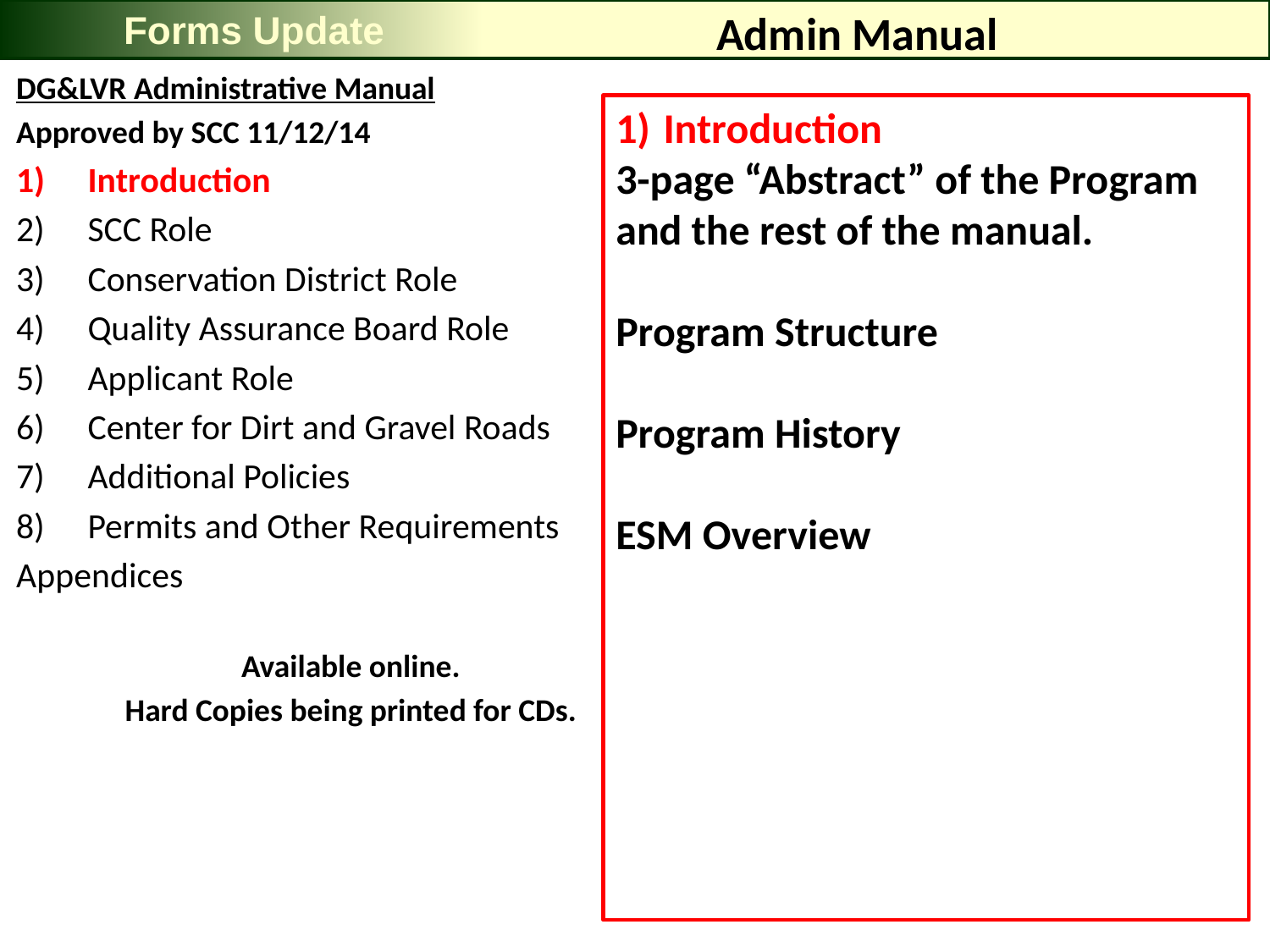

Forms Update
# Admin Manual
DG&LVR Administrative Manual
Approved by SCC 11/12/14
Introduction
SCC Role
Conservation District Role
Quality Assurance Board Role
Applicant Role
Center for Dirt and Gravel Roads
Additional Policies
Permits and Other Requirements
Appendices

Available online.
Hard Copies being printed for CDs.
Introduction
3-page “Abstract” of the Program and the rest of the manual.

Program Structure

Program History

ESM Overview